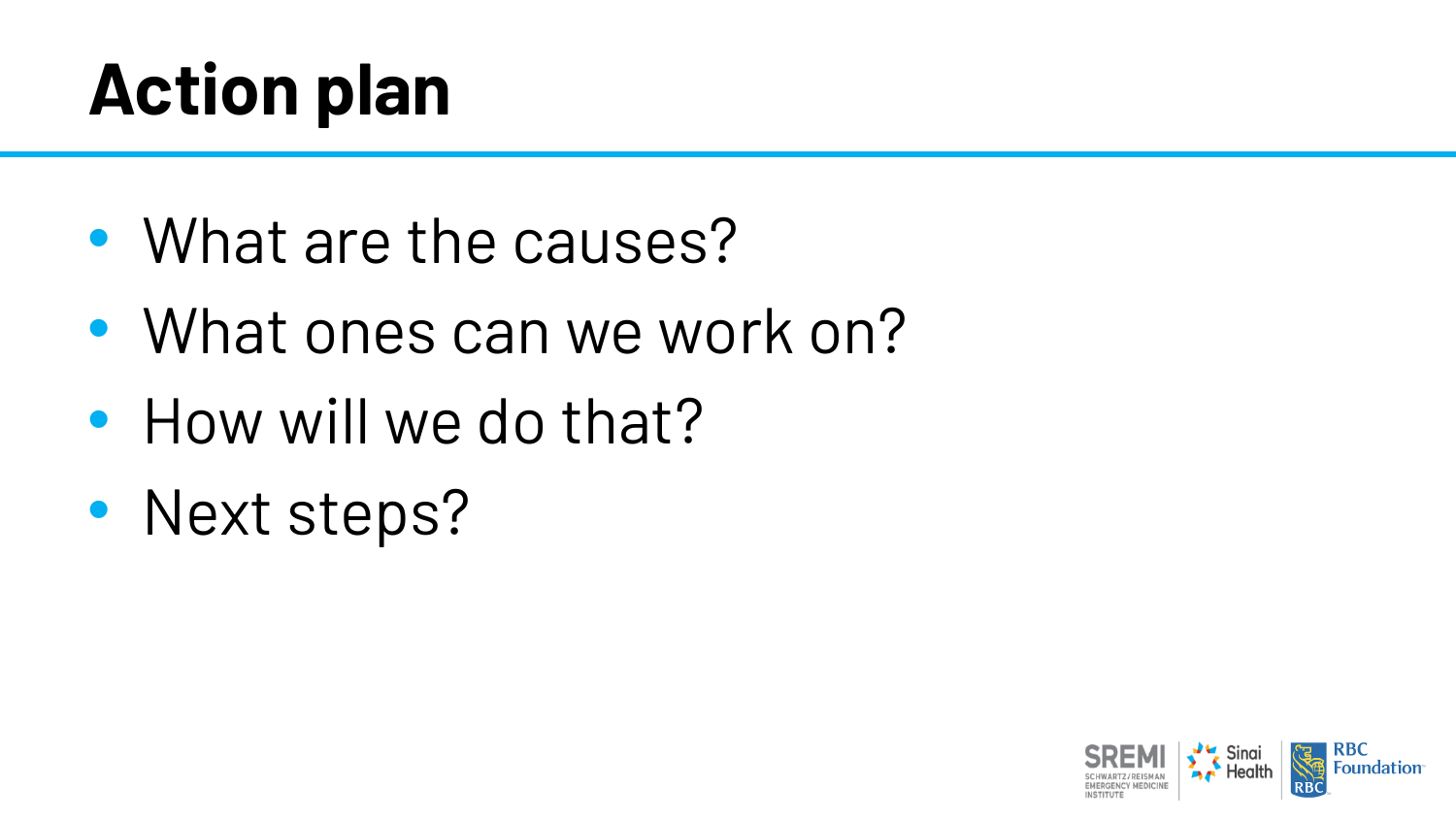

# Action plan
What are the causes?
What ones can we work on?
How will we do that?
Next steps?